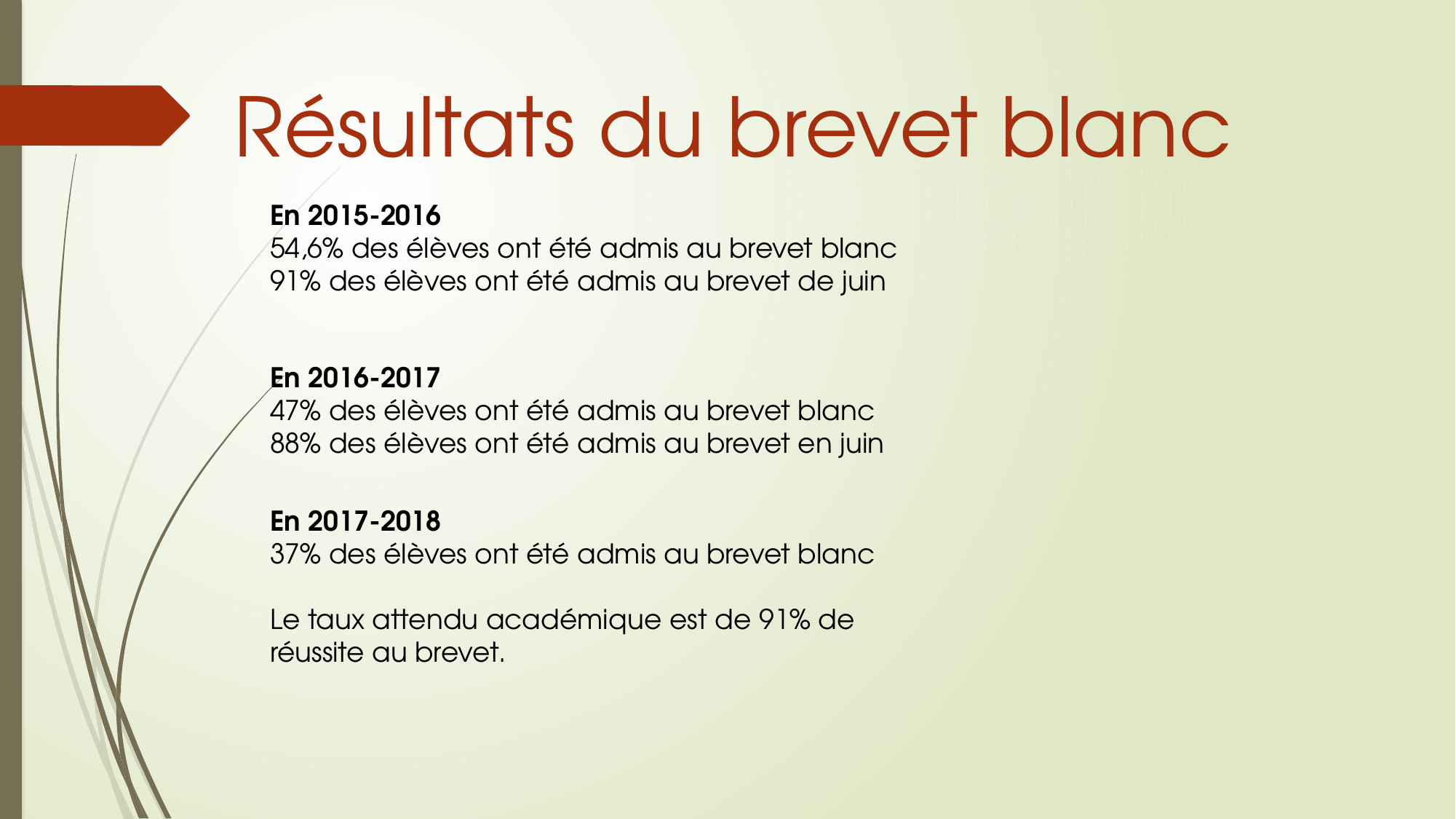

Résultats du brevet blanc
En 2015-2016
54,6% des élèves ont été admis au brevet blanc
91% des élèves ont été admis au brevet de juin

En 2016-2017
47% des élèves ont été admis au brevet blanc
88% des élèves ont été admis au brevet en juin

En 2017-2018
37% des élèves ont été admis au brevet blanc

Le taux attendu académique est de 91% de réussite au brevet.